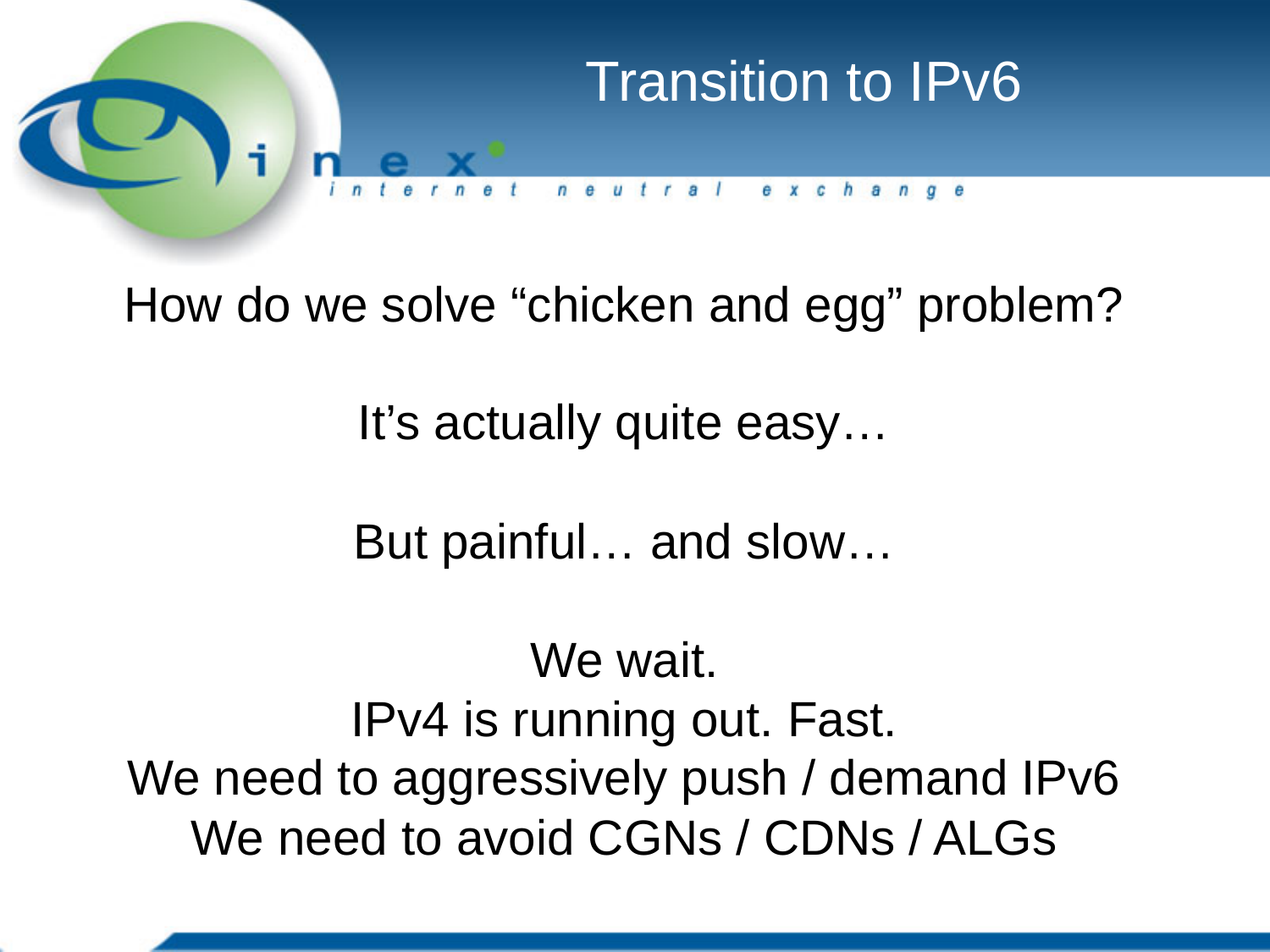

# Transition to IPv6
How do we solve “chicken and egg” problem?

It’s actually quite easy…

But painful… and slow…

We wait.
IPv4 is running out. Fast.
We need to aggressively push / demand IPv6
We need to avoid CGNs / CDNs / ALGs